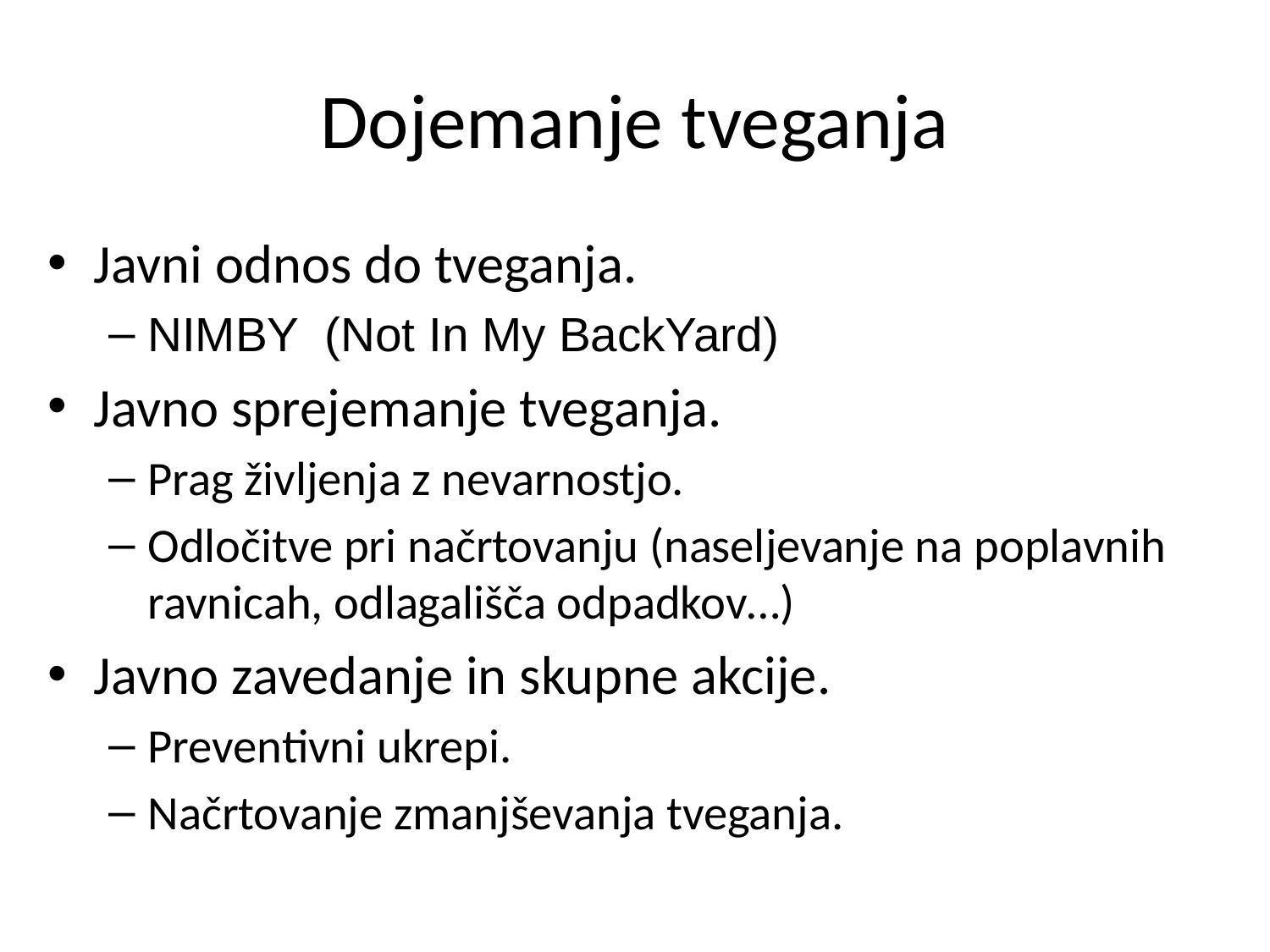

# Dojemanje tveganja
Javni odnos do tveganja.
NIMBY  (Not In My BackYard)
Javno sprejemanje tveganja.
Prag življenja z nevarnostjo.
Odločitve pri načrtovanju (naseljevanje na poplavnih ravnicah, odlagališča odpadkov…)
Javno zavedanje in skupne akcije.
Preventivni ukrepi.
Načrtovanje zmanjševanja tveganja.